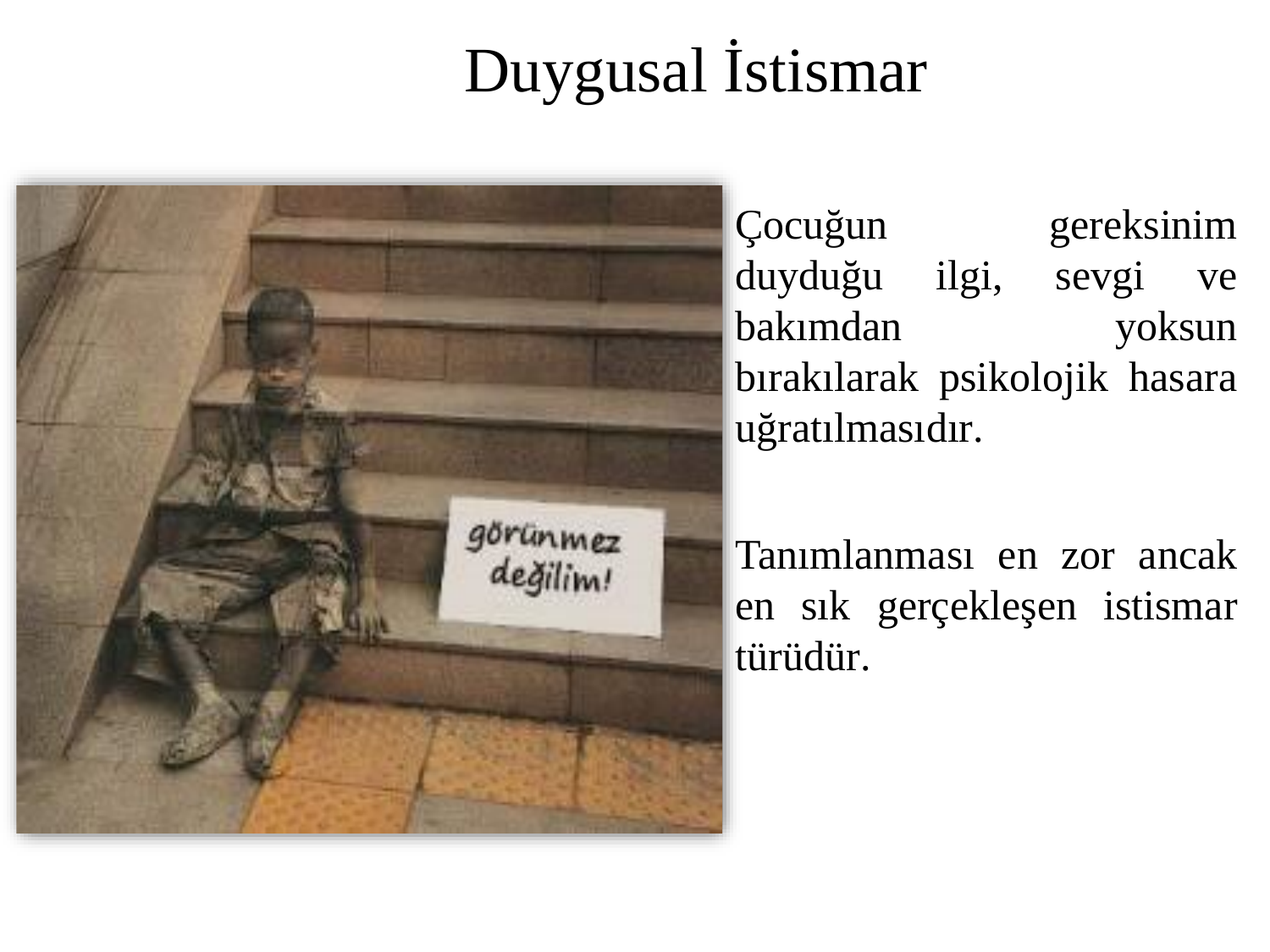

# Duygusal İstismar

Çocuğun  gereksinim duyduğu ilgi, sevgi ve bakımdan  yoksun bırakılarak psikolojik hasara uğratılmasıdır.

Tanımlanması en zor ancak en sık gerçekleşen istismar türüdür.